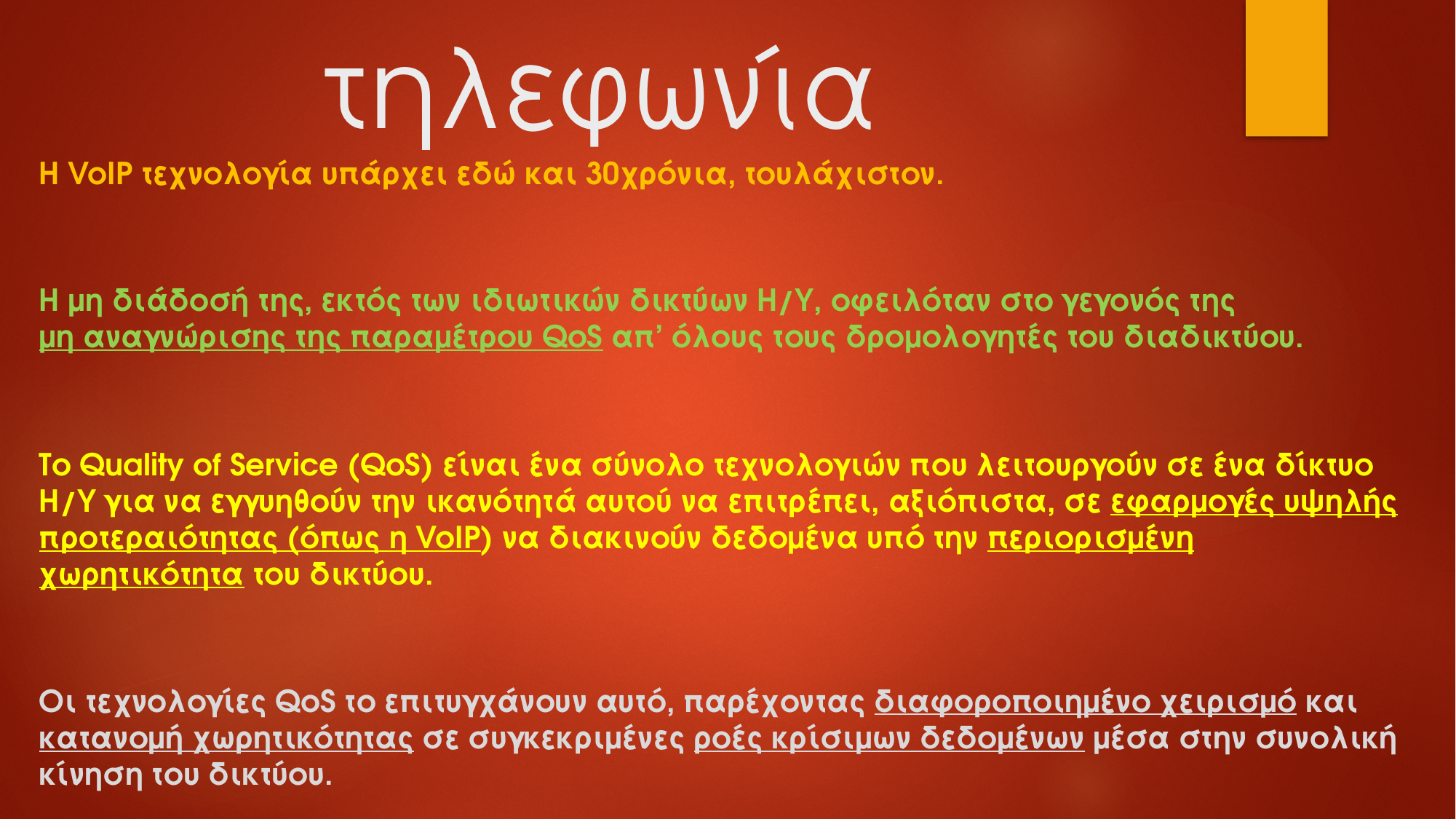

# VoIP τηλεφωνία
Η VoIP τεχνολογία υπάρχει εδώ και 30χρόνια, τουλάχιστον.
Η μη διάδοσή της, εκτός των ιδιωτικών δικτύων Η/Υ, οφειλόταν στο γεγονός της
μη αναγνώρισης της παραμέτρου QoS απ’ όλους τους δρομολογητές του διαδικτύου.
Το Quality of Service (QoS) είναι ένα σύνολο τεχνολογιών που λειτουργούν σε ένα δίκτυο Η/Υ για να εγγυηθούν την ικανότητά αυτού να επιτρέπει, αξιόπιστα, σε εφαρμογές υψηλής προτεραιότητας (όπως η VoIP) να διακινούν δεδομένα υπό την περιορισμένη χωρητικότητα του δικτύου.
Οι τεχνολογίες QoS το επιτυγχάνουν αυτό, παρέχοντας διαφοροποιημένο χειρισμό και κατανομή χωρητικότητας σε συγκεκριμένες ροές κρίσιμων δεδομένων μέσα στην συνολική κίνηση του δικτύου.